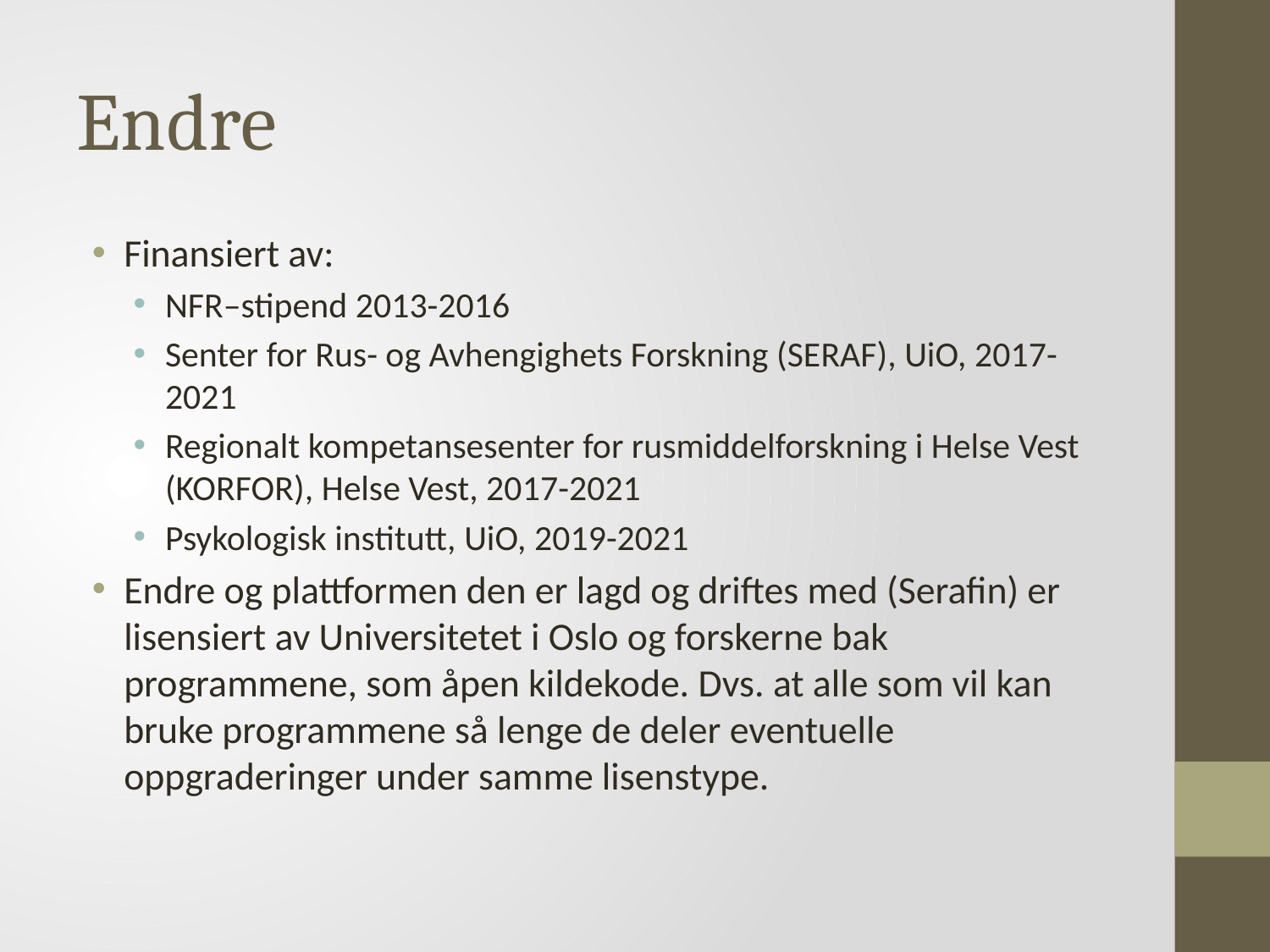

# Endre
Finansiert av:
NFR–stipend 2013-2016
Senter for Rus- og Avhengighets Forskning (SERAF), UiO, 2017-2021
Regionalt kompetansesenter for rusmiddelforskning i Helse Vest (KORFOR), Helse Vest, 2017-2021
Psykologisk institutt, UiO, 2019-2021
Endre og plattformen den er lagd og driftes med (Serafin) er lisensiert av Universitetet i Oslo og forskerne bak programmene, som åpen kildekode. Dvs. at alle som vil kan bruke programmene så lenge de deler eventuelle oppgraderinger under samme lisenstype.